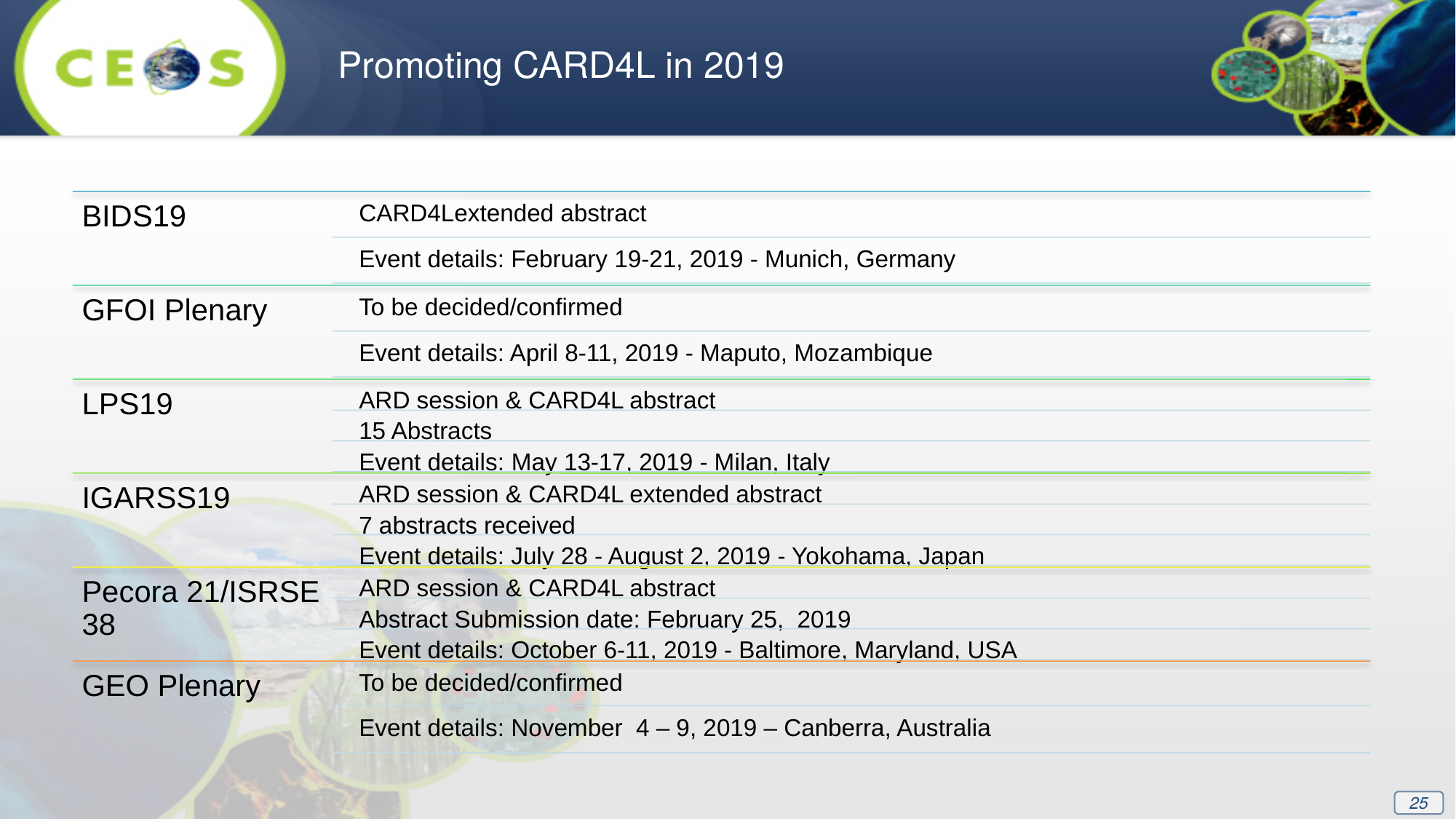

Promoting CARD4L in 2019
BIDS19
CARD4Lextended abstract
Event details: February 19-21, 2019 - Munich, Germany
GFOI Plenary
To be decided/confirmed
Event details: April 8-11, 2019 - Maputo, Mozambique
LPS19
ARD session & CARD4L abstract
15 Abstracts
Event details: May 13-17, 2019 - Milan, Italy
IGARSS19
ARD session & CARD4L extended abstract
7 abstracts received
Event details: July 28 - August 2, 2019 - Yokohama, Japan
Pecora 21/ISRSE 38
ARD session & CARD4L abstract
Abstract Submission date: February 25,  2019
Event details: October 6-11, 2019 - Baltimore, Maryland, USA
GEO Plenary
To be decided/confirmed
Event details: November  4 – 9, 2019 – Canberra, Australia
25